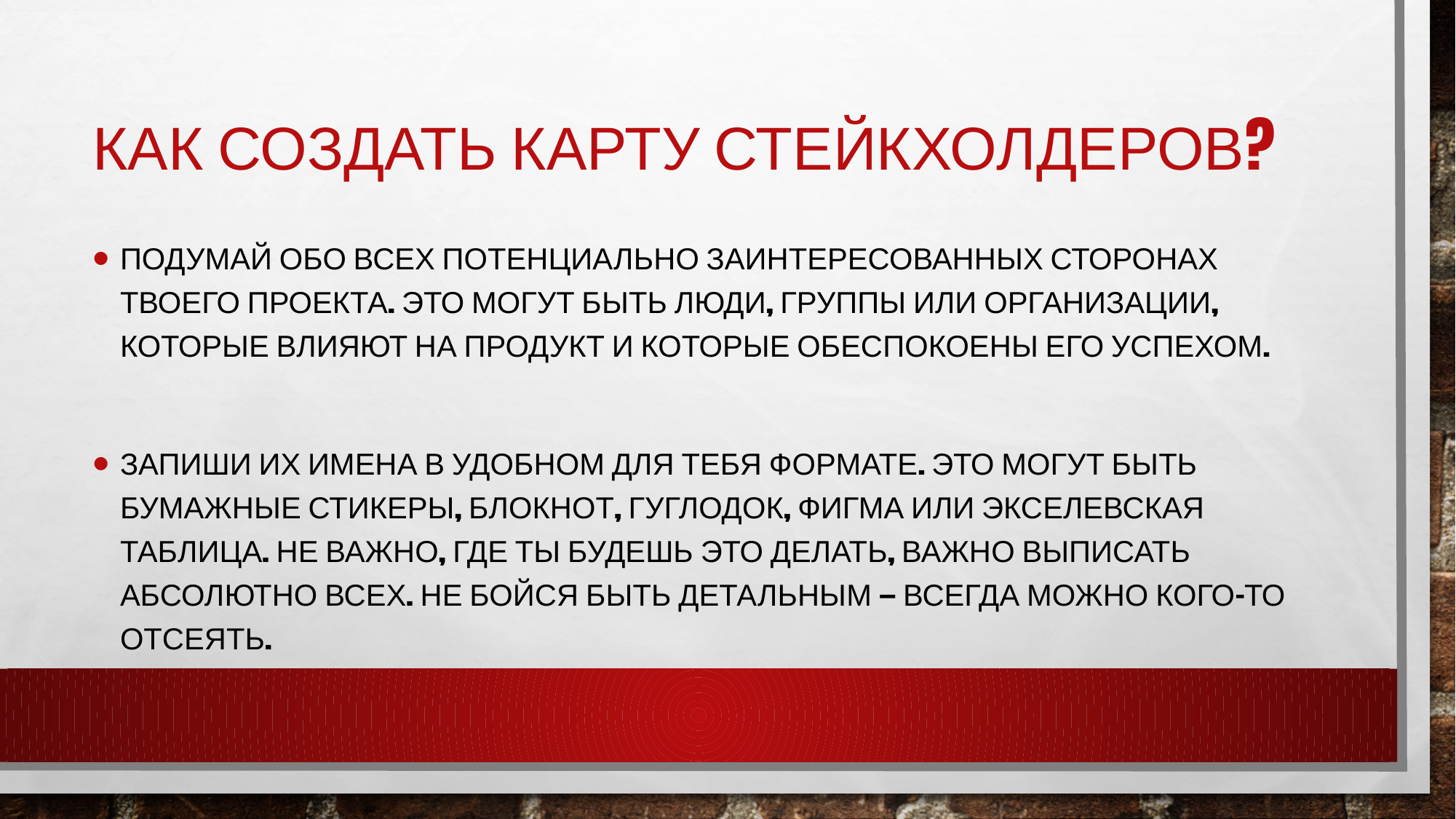

# Как создать карту стейкхолдеров?
Подумай обо всех потенциально заинтересованных сторонах твоего проекта. Это могут быть люди, группы или организации, которые влияют на продукт и которые обеспокоены его успехом.

Запиши их имена в удобном для тебя формате. Это могут быть бумажные стикеры, блокнот, гуглодок, Фигма или экселевская таблица. Не важно, где ты будешь это делать, важно выписать абсолютно всех. Не бойся быть детальным — всегда можно кого-то отсеять.